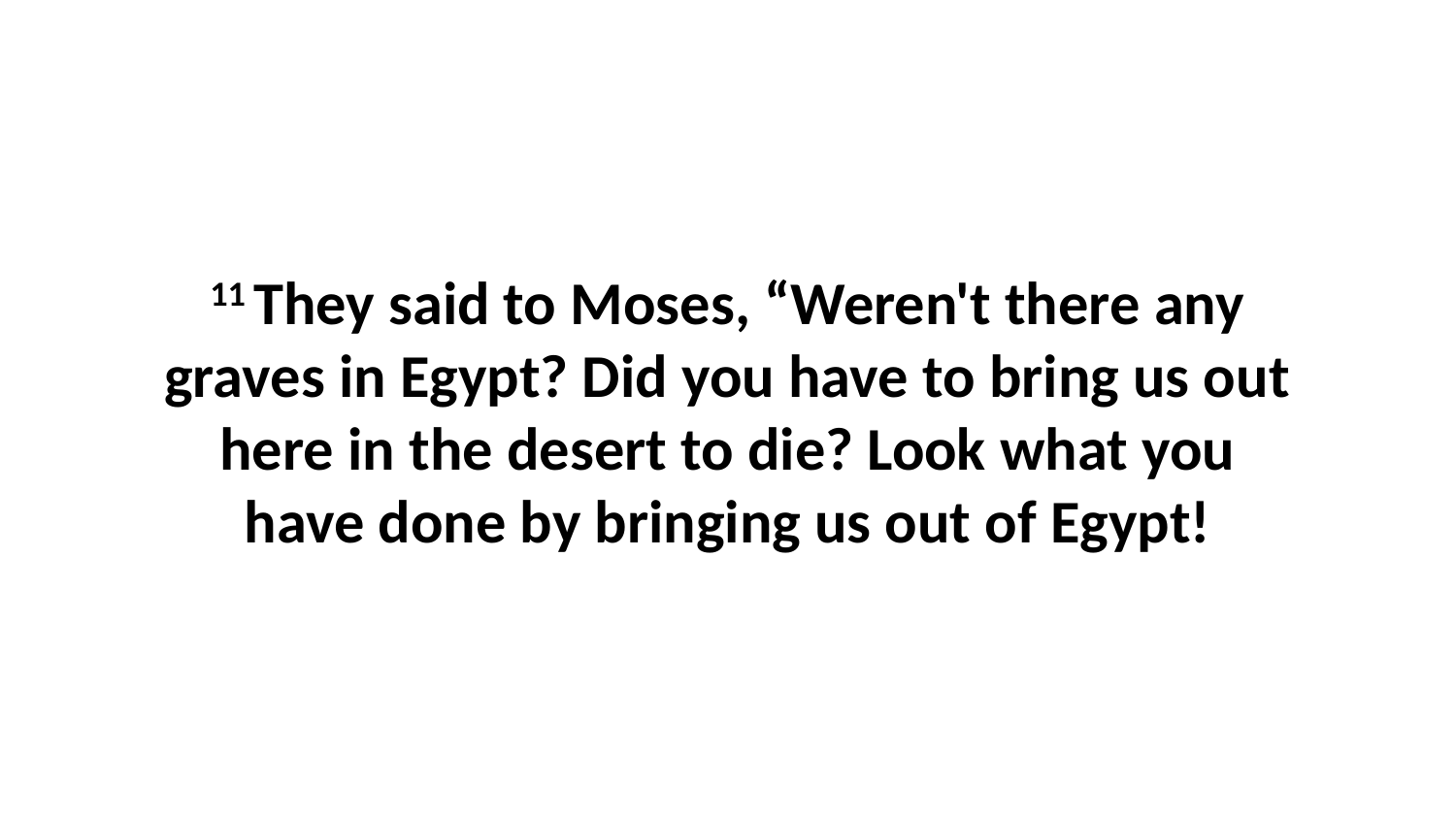

11 They said to Moses, “Weren't there any graves in Egypt? Did you have to bring us out here in the desert to die? Look what you have done by bringing us out of Egypt!